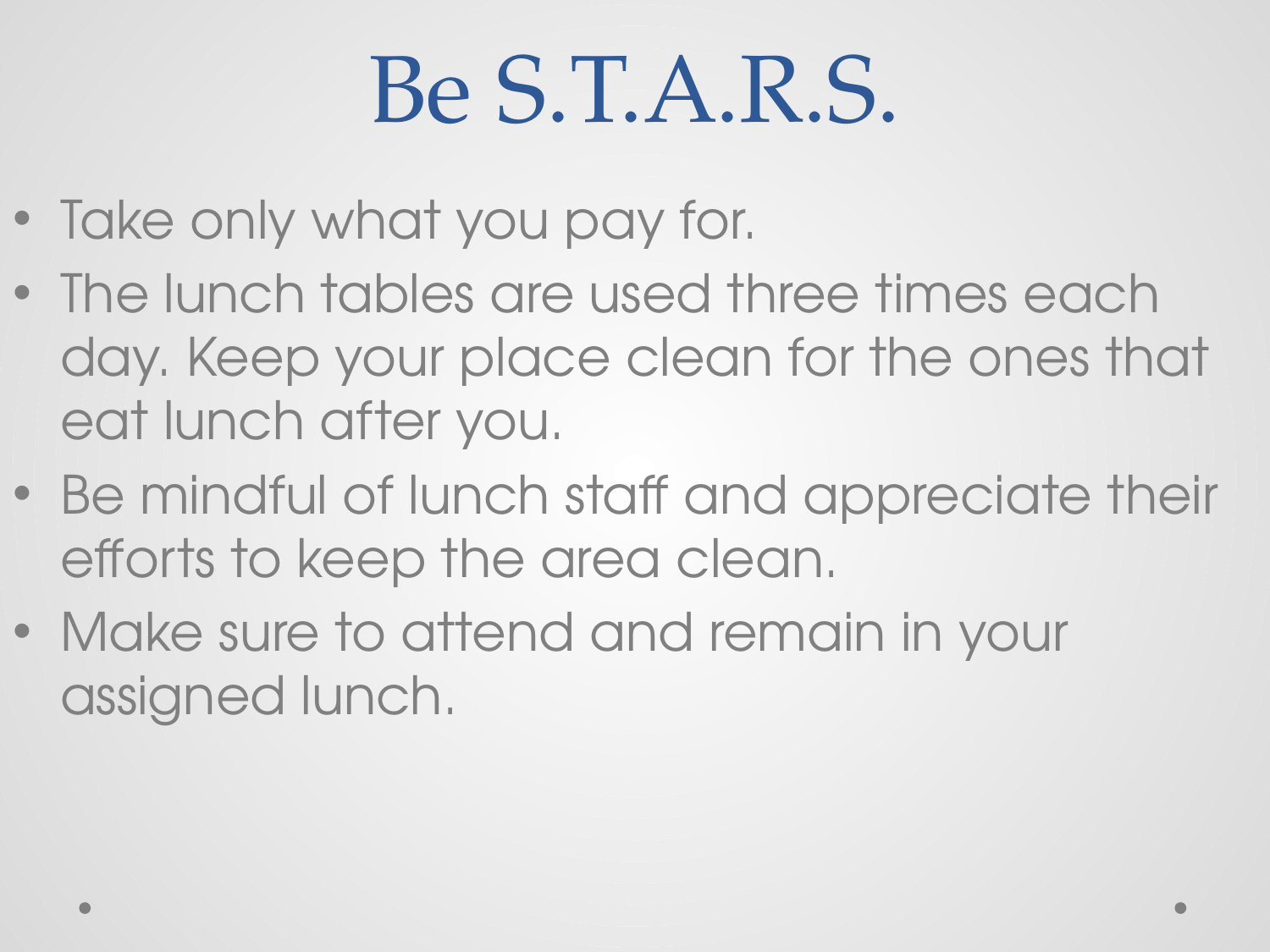

# Be S.T.A.R.S.
Take only what you pay for.
The lunch tables are used three times each day. Keep your place clean for the ones that eat lunch after you.
Be mindful of lunch staff and appreciate their efforts to keep the area clean.
Make sure to attend and remain in your assigned lunch.